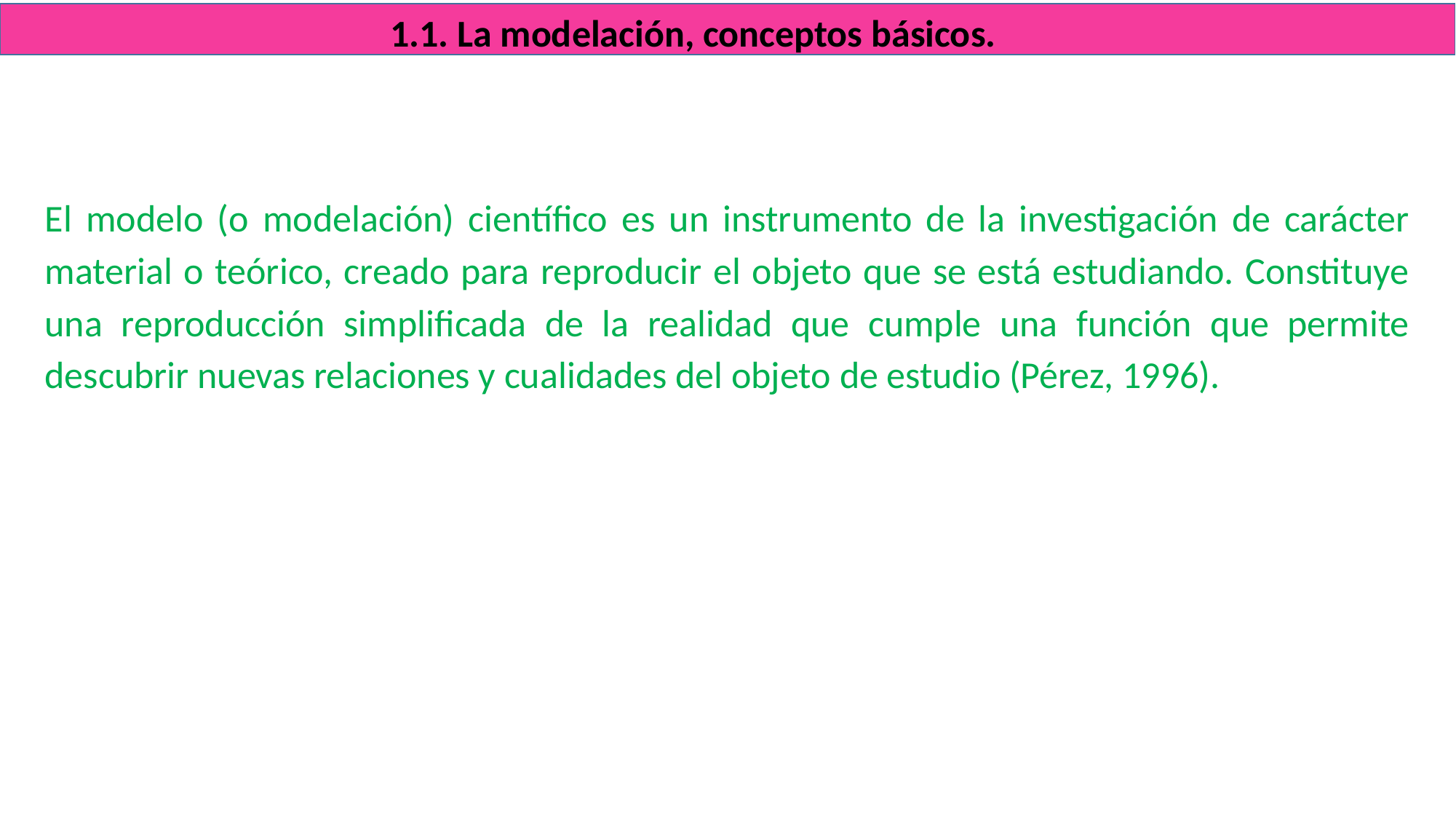

1.1. La modelación, conceptos básicos.
El modelo (o modelación) científico es un instrumento de la investigación de carácter material o teórico, creado para reproducir el objeto que se está estudiando. Constituye una reproducción simplificada de la realidad que cumple una función que permite descubrir nuevas relaciones y cualidades del objeto de estudio (Pérez, 1996).